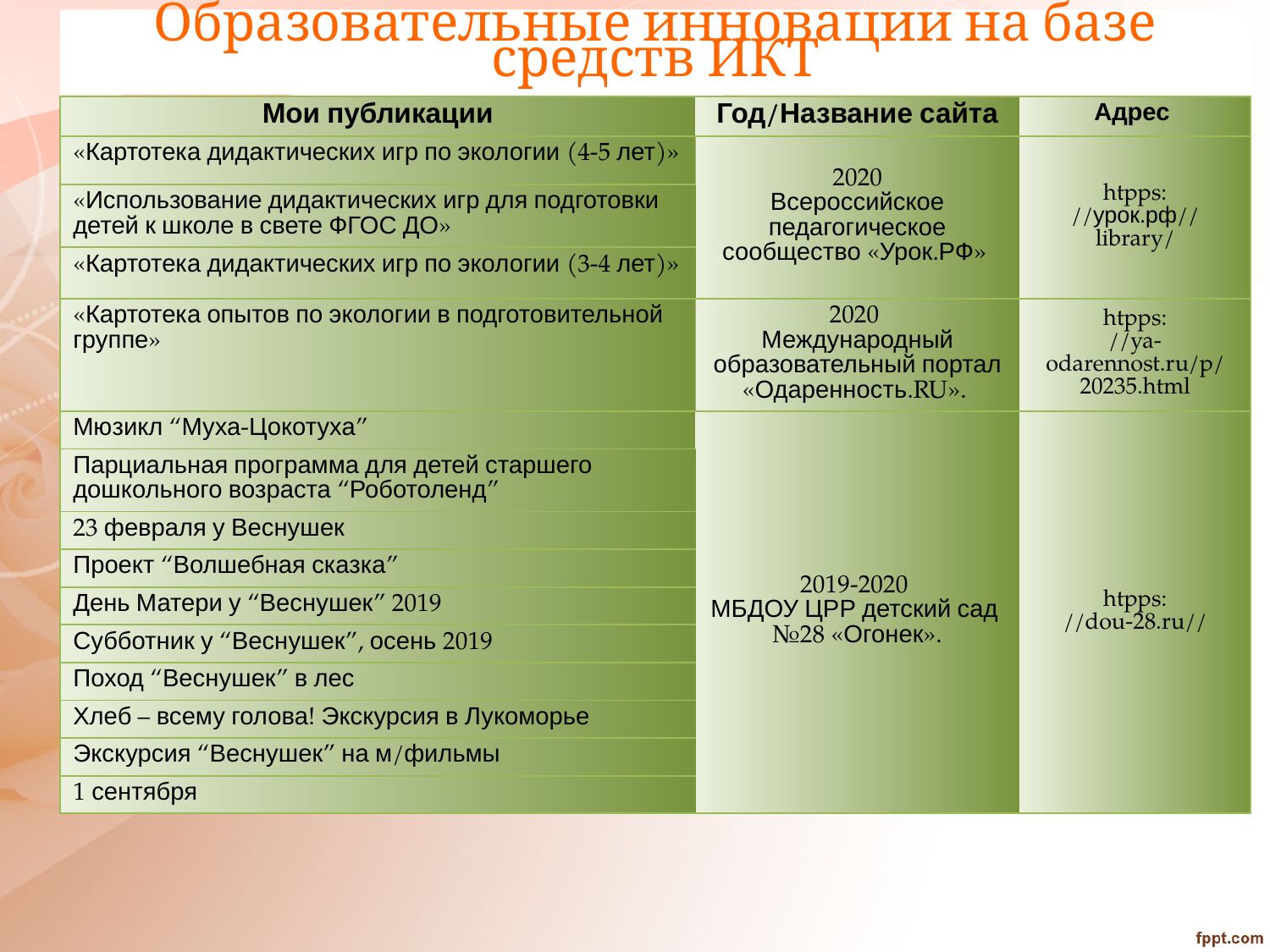

# Образовательные инновации на базе средств ИКТ
| Мои публикации | Год/Название сайта | Адрес |
| --- | --- | --- |
| «Картотека дидактических игр по экологии (4-5 лет)» | 2020 Всероссийское педагогическое сообщество «Урок.РФ» | htpps: //урок.рф// library/ |
| «Использование дидактических игр для подготовки детей к школе в свете ФГОС ДО» |  |  |
| «Картотека дидактических игр по экологии (3-4 лет)» |  |  |
| «Картотека опытов по экологии в подготовительной группе» | 2020 Международный образовательный портал «Одаренность.RU». | htpps: //ya-odarennost.ru/p/ 20235.html |
| Мюзикл “Муха-Цокотуха” | 2019-2020 МБДОУ ЦРР детский сад №28 «Огонек». | htpps: //dou-28.ru// |
| Парциальная программа для детей старшего дошкольного возраста “Роботоленд” |  |  |
| 23 февраля у Веснушек |  |  |
| Проект “Волшебная сказка” |  |  |
| День Матери у “Веснушек” 2019 |  |  |
| Субботник у “Веснушек”, осень 2019 |  |  |
| Поход “Веснушек” в лес |  |  |
| Хлеб – всему голова! Экскурсия в Лукоморье |  |  |
| Экскурсия “Веснушек” на м/фильмы |  |  |
| 1 сентября |  |  |